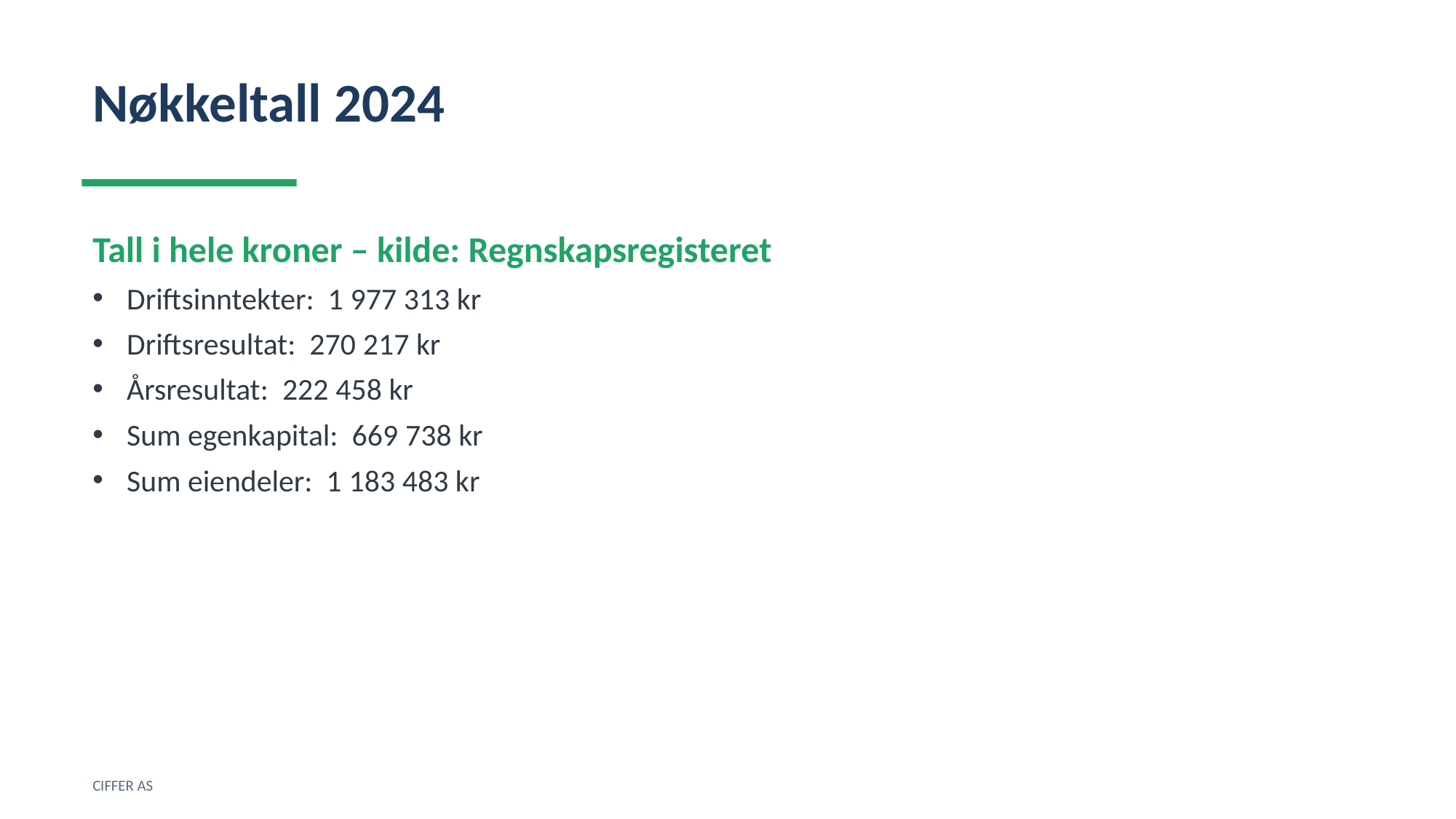

Nøkkeltall 2024

Tall i hele kroner – kilde: Regnskapsregisteret
Driftsinntekter:  1 977 313 kr
Driftsresultat:  270 217 kr
Årsresultat:  222 458 kr
Sum egenkapital:  669 738 kr
Sum eiendeler:  1 183 483 kr
CIFFER AS